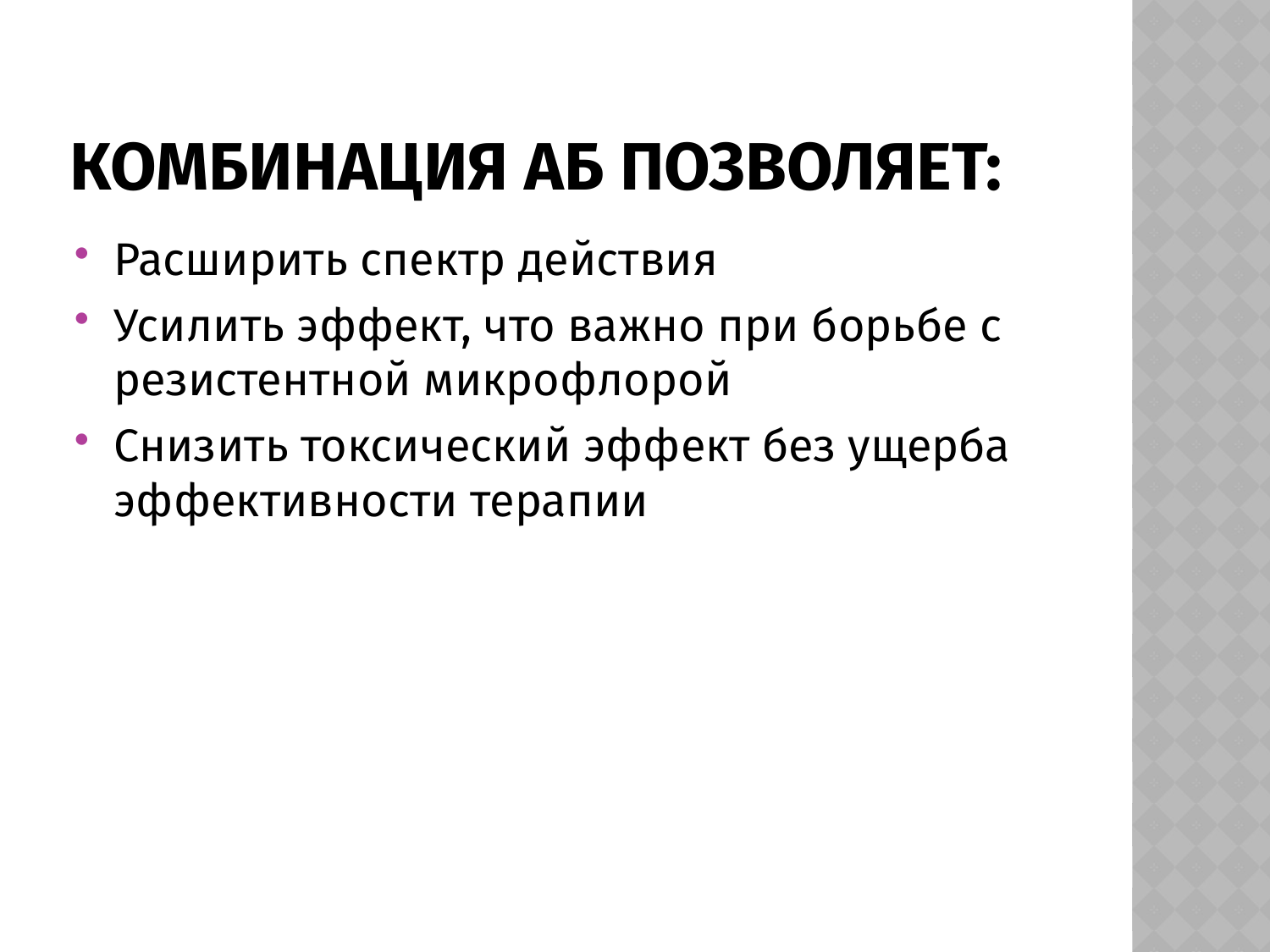

# Комбинация аб позволяет:
Расширить спектр действия
Усилить эффект, что важно при борьбе с резистентной микрофлорой
Снизить токсический эффект без ущерба эффективности терапии